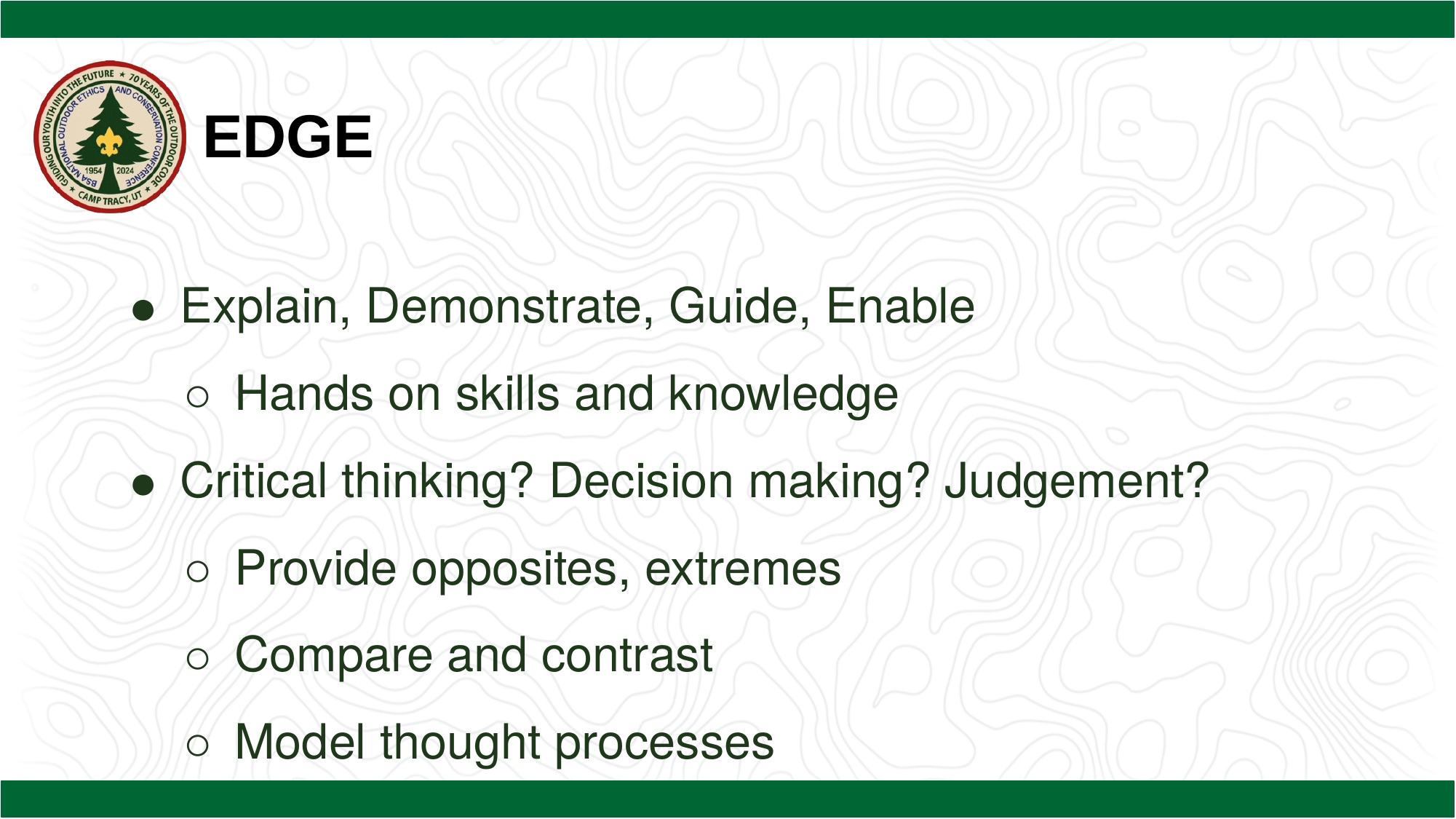

EDGE
Explain, Demonstrate, Guide, Enable
Hands on skills and knowledge
Critical thinking? Decision making? Judgement?
Provide opposites, extremes
Compare and contrast
Model thought processes